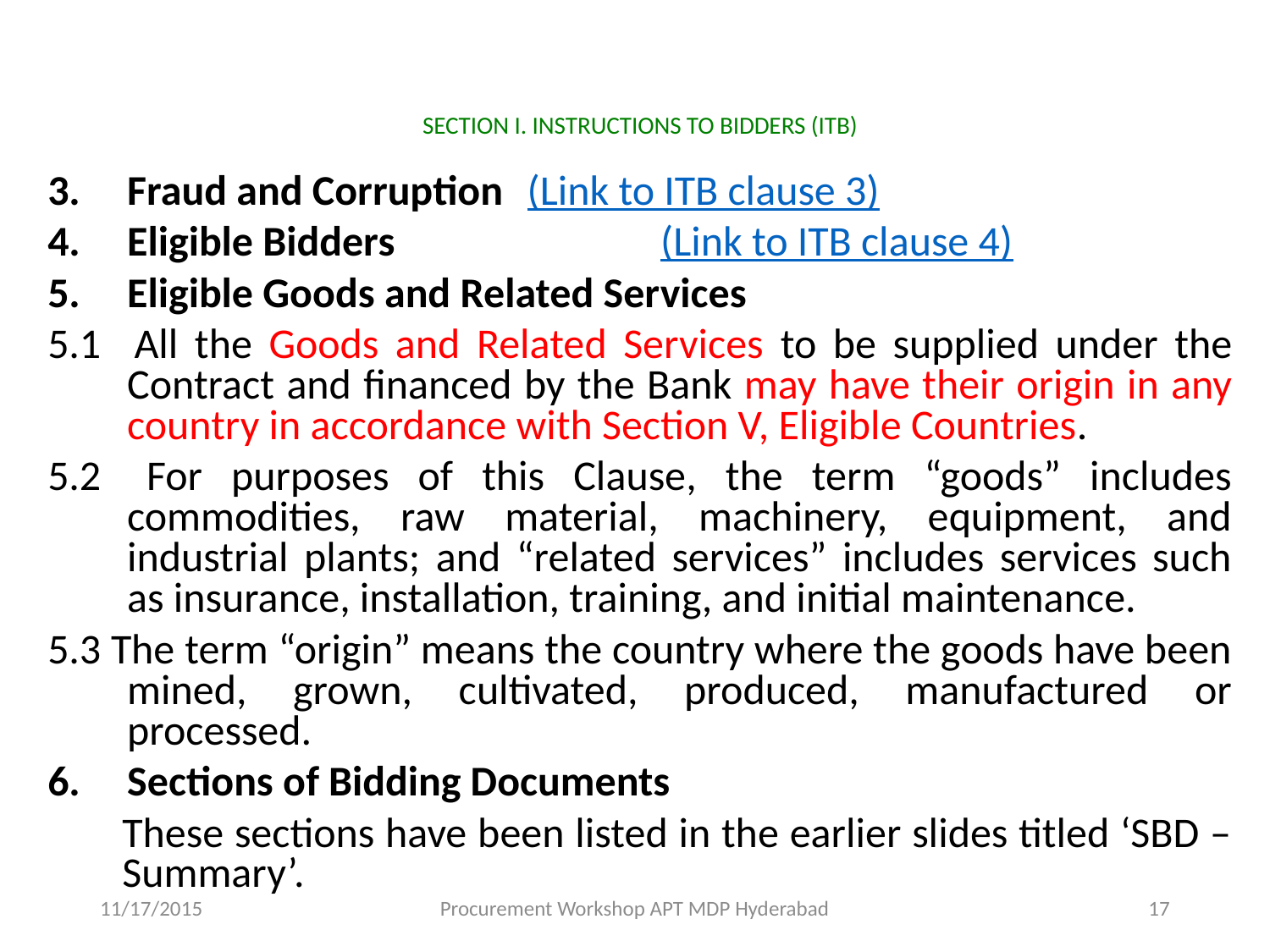

# SECTION I. INSTRUCTIONS TO BIDDERS (ITB)
Fraud and Corruption	  (Link to ITB clause 3)
Eligible Bidders 	                (Link to ITB clause 4)
Eligible Goods and Related Services
5.1 	All the Goods and Related Services to be supplied under the Contract and financed by the Bank may have their origin in any country in accordance with Section V, Eligible Countries.
5.2 	For purposes of this Clause, the term “goods” includes commodities, raw material, machinery, equipment, and industrial plants; and “related services” includes services such as insurance, installation, training, and initial maintenance.
5.3 The term “origin” means the country where the goods have been mined, grown, cultivated, produced, manufactured or processed.
Sections of Bidding Documents
	These sections have been listed in the earlier slides titled ‘SBD – Summary’.

11/17/2015
Procurement Workshop APT MDP Hyderabad
17